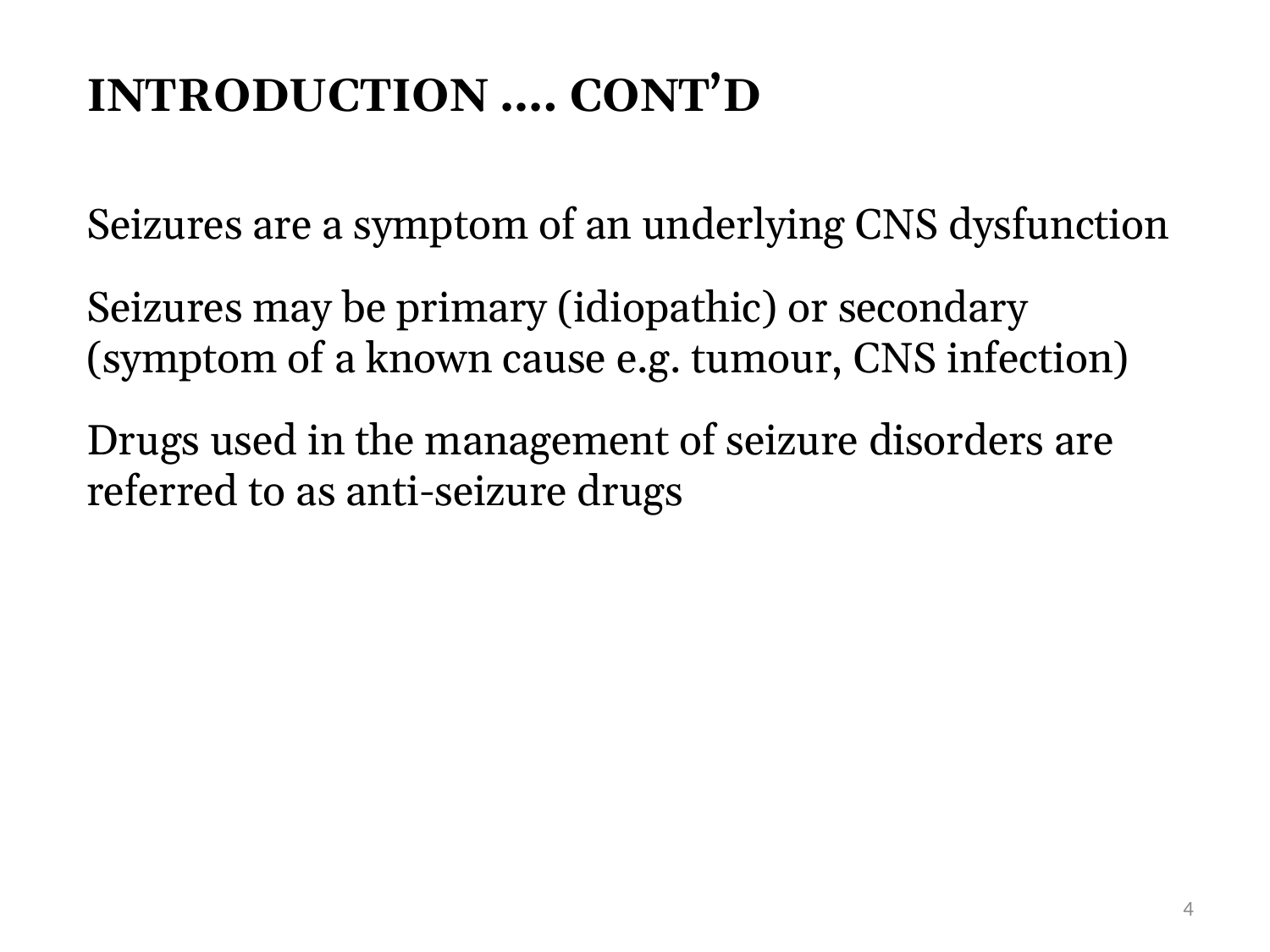

INTRODUCTION …. CONT’D
Seizures are a symptom of an underlying CNS dysfunction
Seizures may be primary (idiopathic) or secondary (symptom of a known cause e.g. tumour, CNS infection)
Drugs used in the management of seizure disorders are referred to as anti-seizure drugs
4